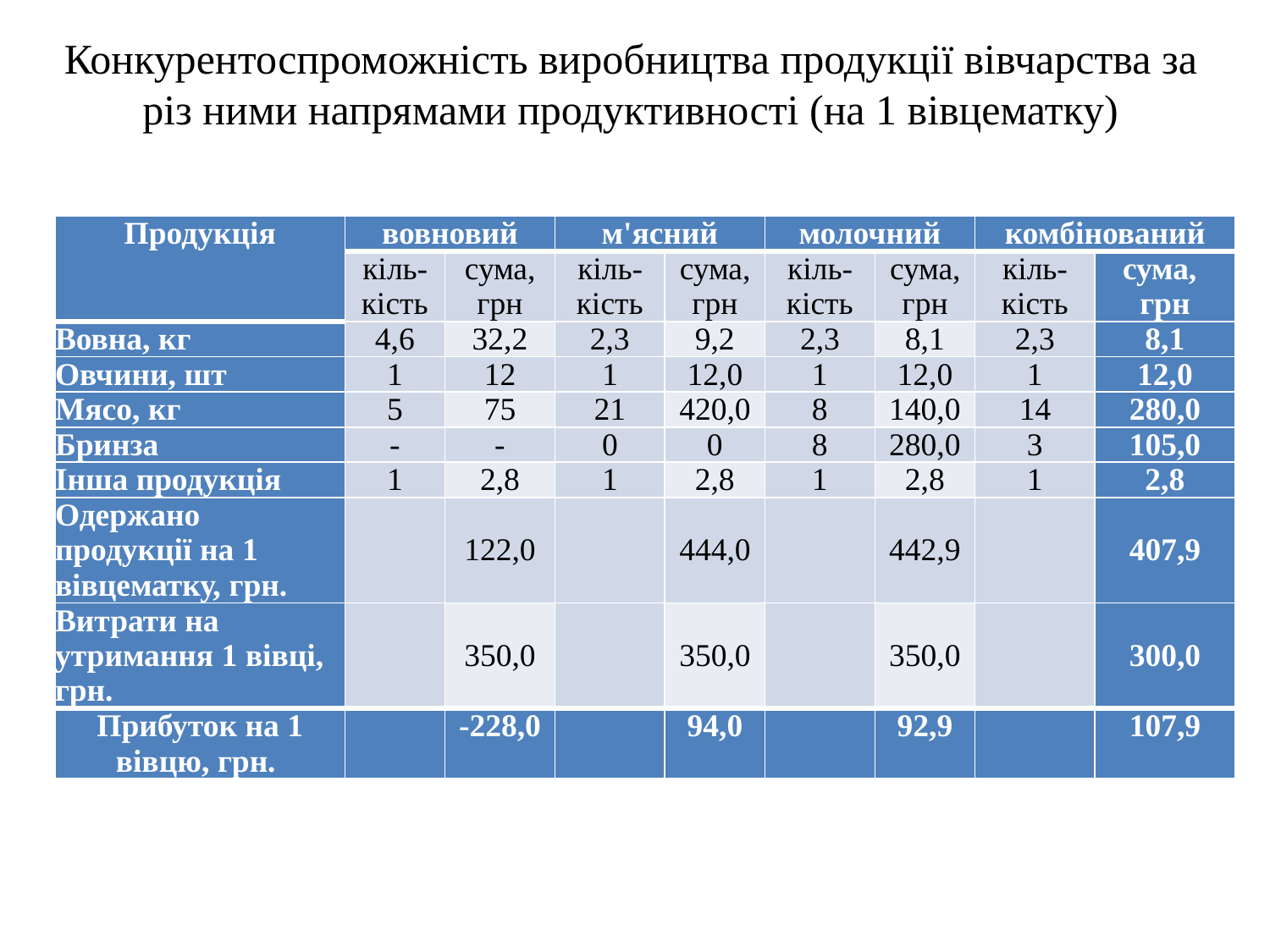

Конкурентоспроможність виробництва продукції вівчарства за різ ними напрямами продуктивності (на 1 вівцематку)

| Продукція | вовновий |  | м'ясний |  | молочний |  | комбінований |  |
| --- | --- | --- | --- | --- | --- | --- | --- | --- |
|  | кіль- кість | сума, грн | кіль- кість | сума, грн | кіль- кість | сума, грн | кіль- кість | сума, грн |
| Вовна, кг | 4,6 | 32,2 | 2,3 | 9,2 | 2,3 | 8,1 | 2,3 | 8,1 |
| Овчини, шт | 1 | 12 | 1 | 12,0 | 1 | 12,0 | 1 | 12,0 |
| Мясо, кг | 5 | 75 | 21 | 420,0 | 8 | 140,0 | 14 | 280,0 |
| Бринза | - | - | 0 | 0 | 8 | 280,0 | 3 | 105,0 |
| Інша продукція | 1 | 2,8 | 1 | 2,8 | 1 | 2,8 | 1 | 2,8 |
| Одержано продукції на 1 вівцематку, грн. |  | 122,0 |  | 444,0 |  | 442,9 |  | 407,9 |
| Витрати на утримання 1 вівці, грн. |  | 350,0 |  | 350,0 |  | 350,0 |  | 300,0 |
| Прибуток на 1 вівцю, грн. |  | -228,0 |  | 94,0 |  | 92,9 |  | 107,9 |